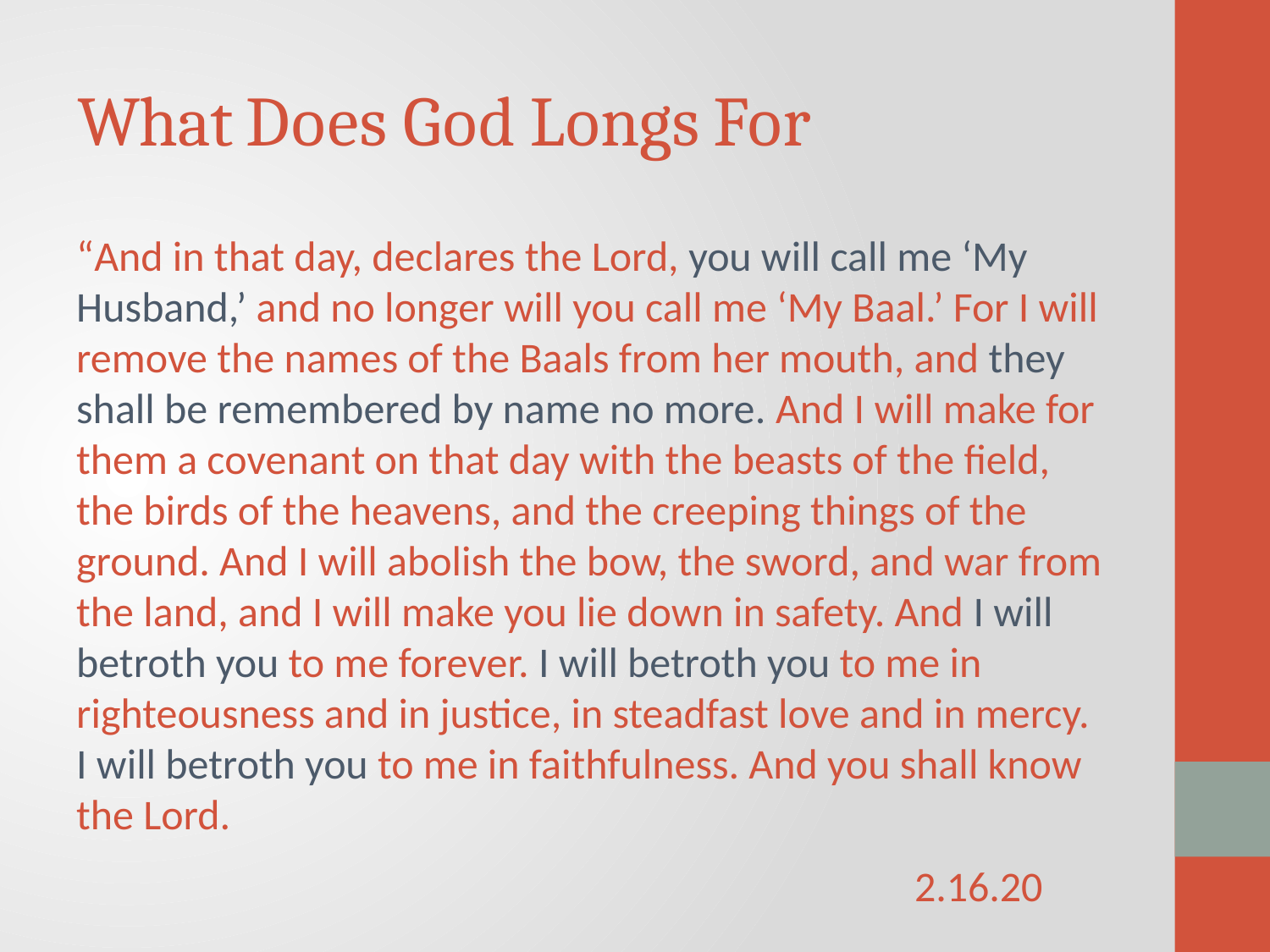

# What Does God Longs For
“And in that day, declares the Lord, you will call me ‘My Husband,’ and no longer will you call me ‘My Baal.’ For I will remove the names of the Baals from her mouth, and they shall be remembered by name no more. And I will make for them a covenant on that day with the beasts of the field, the birds of the heavens, and the creeping things of the ground. And I will abolish the bow, the sword, and war from the land, and I will make you lie down in safety. And I will betroth you to me forever. I will betroth you to me in righteousness and in justice, in steadfast love and in mercy. I will betroth you to me in faithfulness. And you shall know the Lord.
						        2.16.20